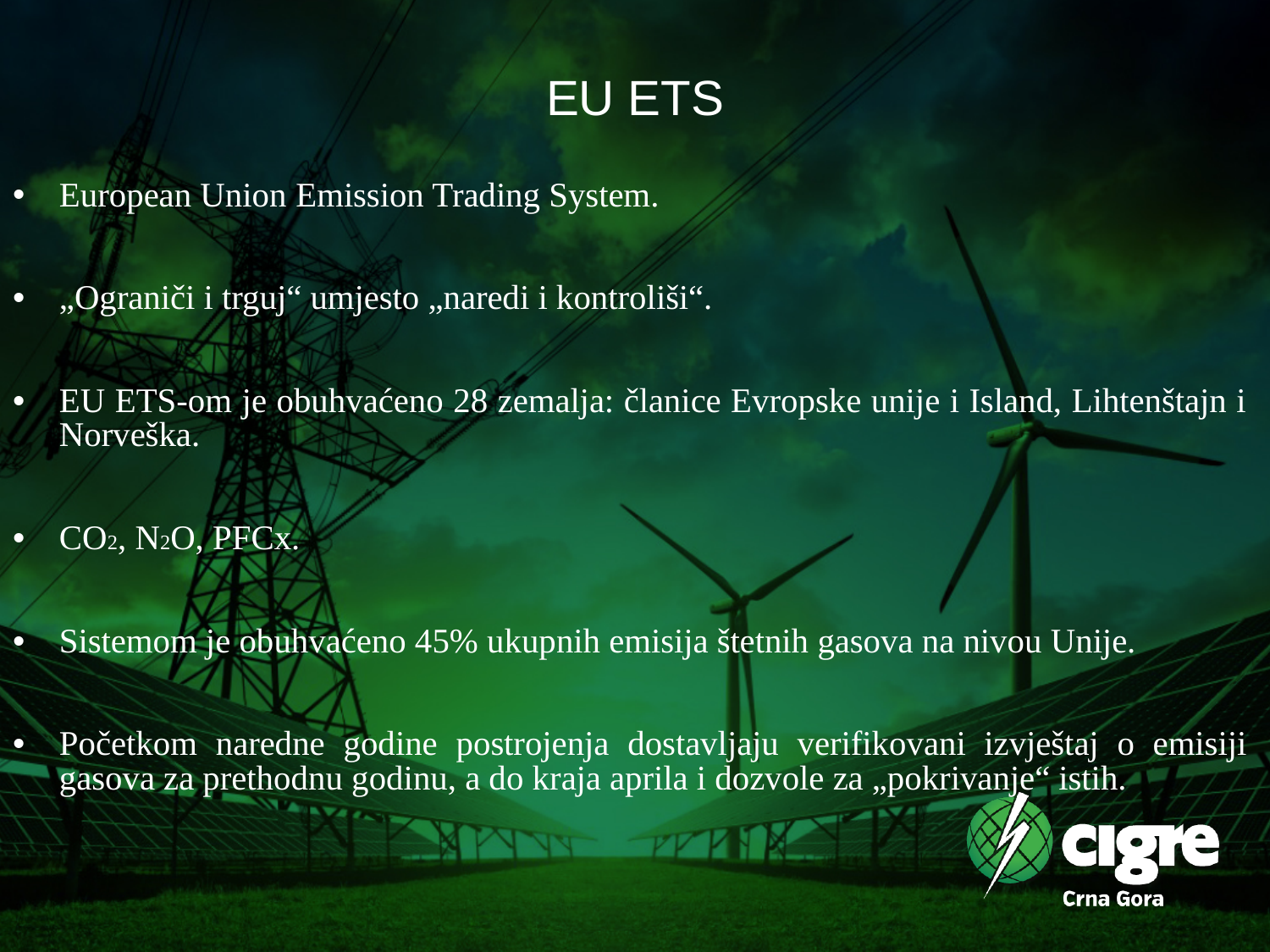

# EU ETS
European Union Emission Trading System.

„Ograniči i trguj“ umjesto „naredi i kontroliši“.

EU ETS-om je obuhvaćeno 28 zemalja: članice Evropske unije i Island, Lihtenštajn i Norveška.

CO2, N2O, PFCx.

Sistemom je obuhvaćeno 45% ukupnih emisija štetnih gasova na nivou Unije.

Početkom naredne godine postrojenja dostavljaju verifikovani izvještaj o emisiji gasova za prethodnu godinu, a do kraja aprila i dozvole za „pokrivanje“ istih.